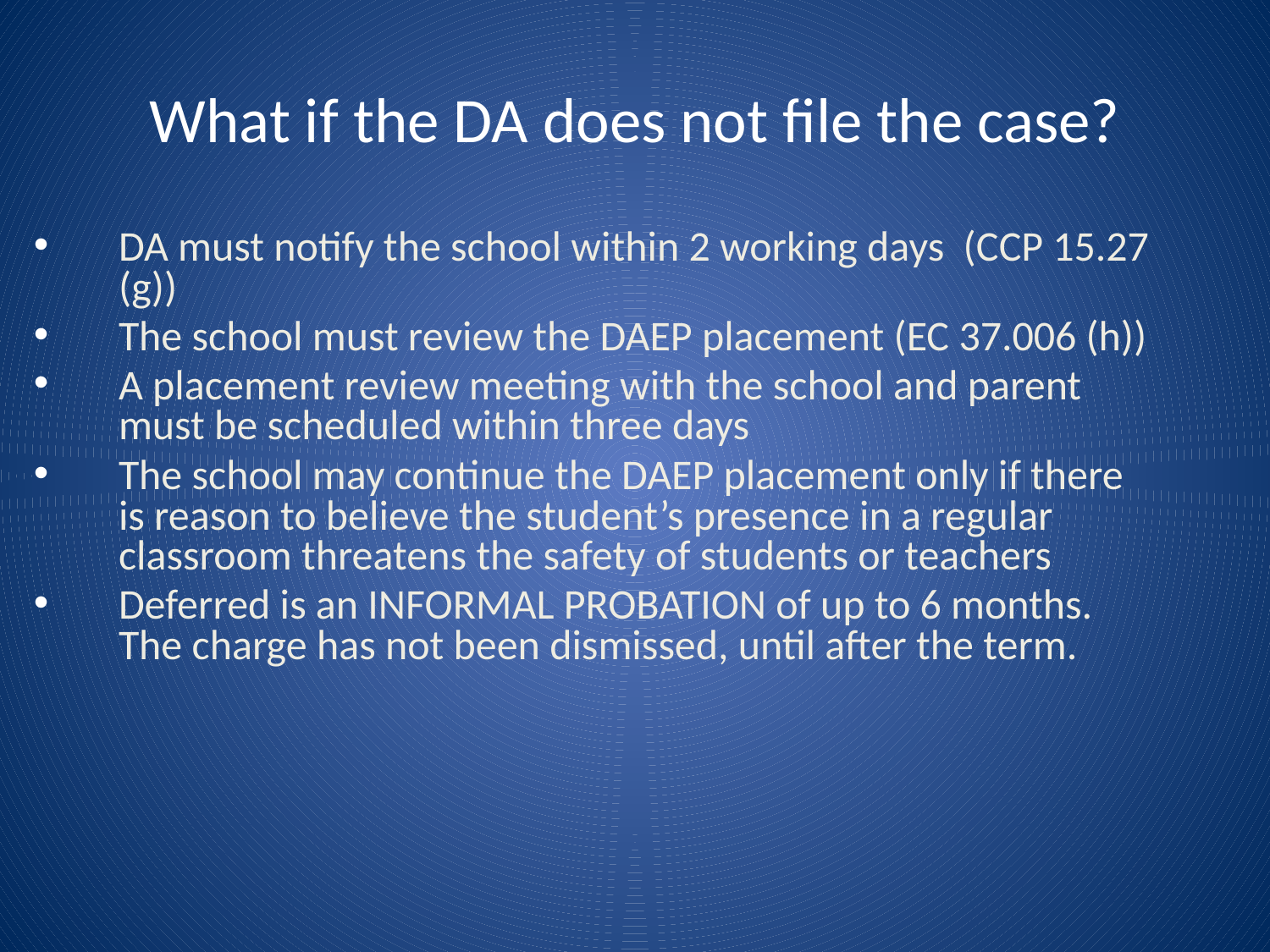

What if the DA does not file the case?
DA must notify the school within 2 working days  (CCP 15.27 (g))
The school must review the DAEP placement (EC 37.006 (h))
A placement review meeting with the school and parent must be scheduled within three days
The school may continue the DAEP placement only if there is reason to believe the student’s presence in a regular classroom threatens the safety of students or teachers
Deferred is an INFORMAL PROBATION of up to 6 months.  The charge has not been dismissed, until after the term.